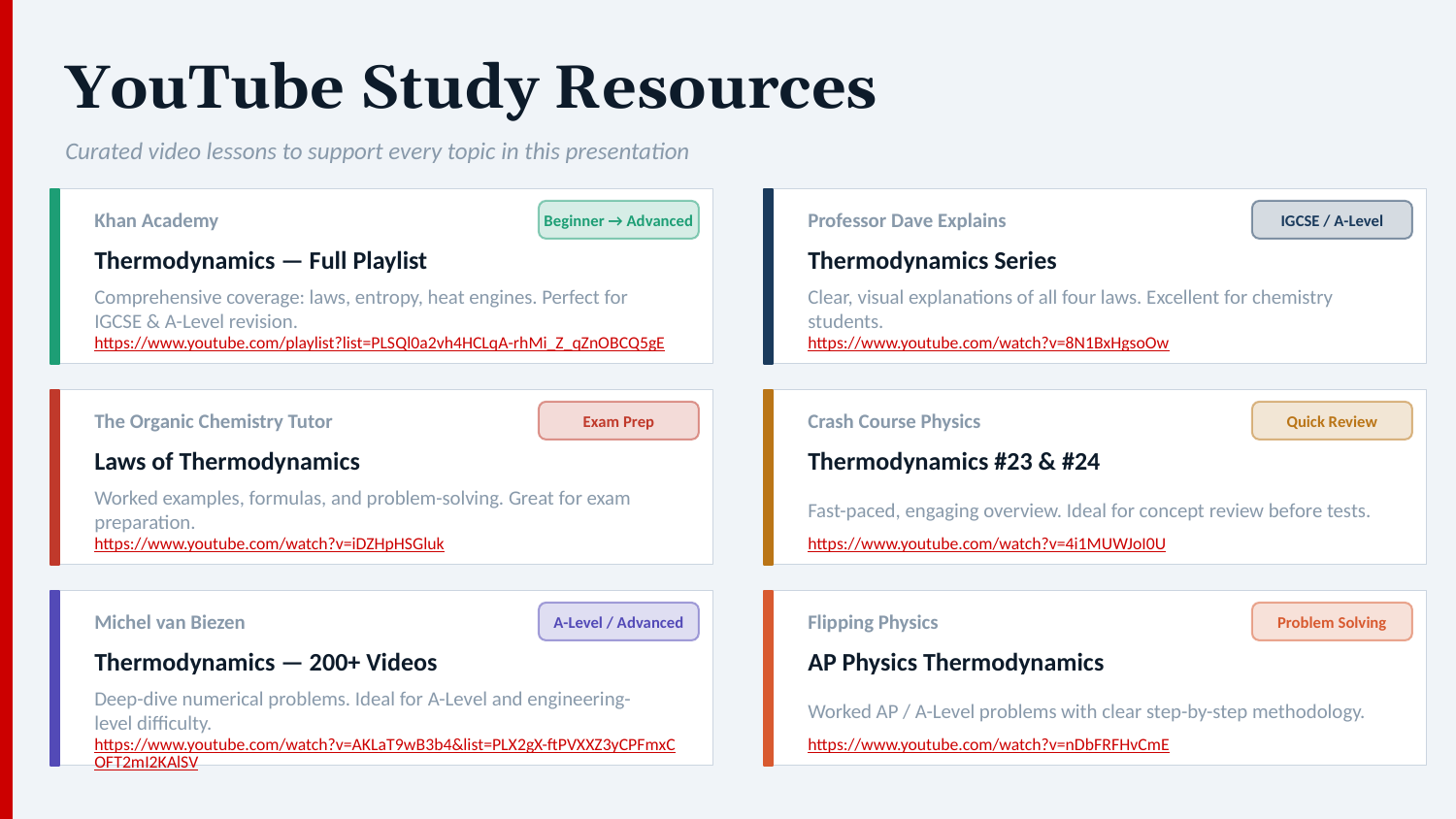

YouTube Study Resources
Curated video lessons to support every topic in this presentation

Khan Academy

Beginner → Advanced
Professor Dave Explains

IGCSE / A-Level
Thermodynamics — Full Playlist
Thermodynamics Series
Comprehensive coverage: laws, entropy, heat engines. Perfect for IGCSE & A-Level revision.
Clear, visual explanations of all four laws. Excellent for chemistry students.
https://www.youtube.com/playlist?list=PLSQl0a2vh4HCLqA-rhMi_Z_qZnOBCQ5gE
https://www.youtube.com/watch?v=8N1BxHgsoOw

The Organic Chemistry Tutor

Exam Prep
Crash Course Physics

Quick Review
Laws of Thermodynamics
Thermodynamics #23 & #24
Worked examples, formulas, and problem-solving. Great for exam preparation.
Fast-paced, engaging overview. Ideal for concept review before tests.
https://www.youtube.com/watch?v=iDZHpHSGluk
https://www.youtube.com/watch?v=4i1MUWJoI0U

Michel van Biezen

A-Level / Advanced
Flipping Physics

Problem Solving
Thermodynamics — 200+ Videos
AP Physics Thermodynamics
Deep-dive numerical problems. Ideal for A-Level and engineering-level difficulty.
Worked AP / A-Level problems with clear step-by-step methodology.
https://www.youtube.com/watch?v=AKLaT9wB3b4&list=PLX2gX-ftPVXXZ3yCPFmxCOFT2mI2KAlSV
https://www.youtube.com/watch?v=nDbFRFHvCmE